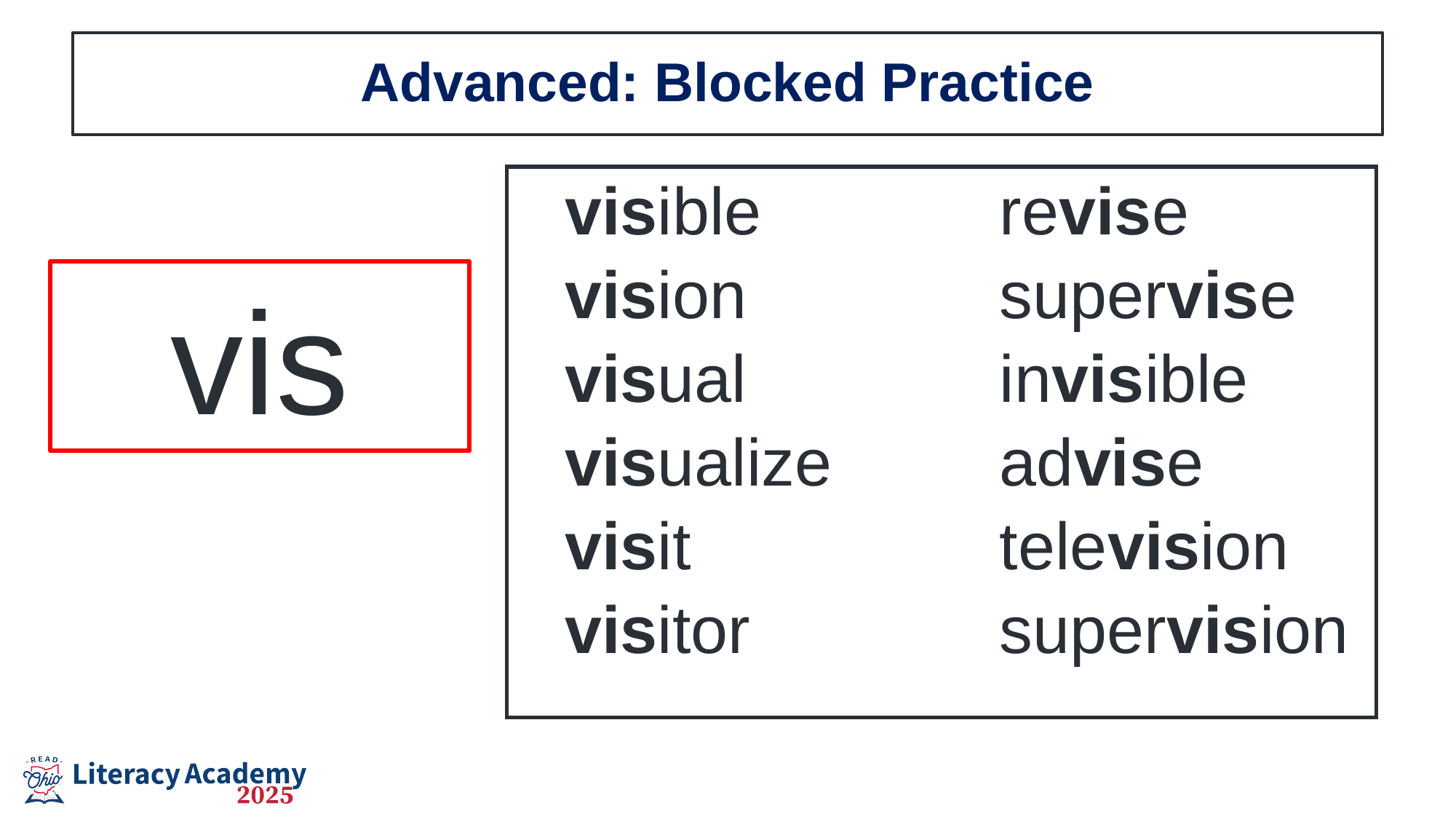

# Advanced: Blocked Practice
| visible vision visual visualize visit visitor | revise supervise invisible advise television supervision |
| --- | --- |
vis